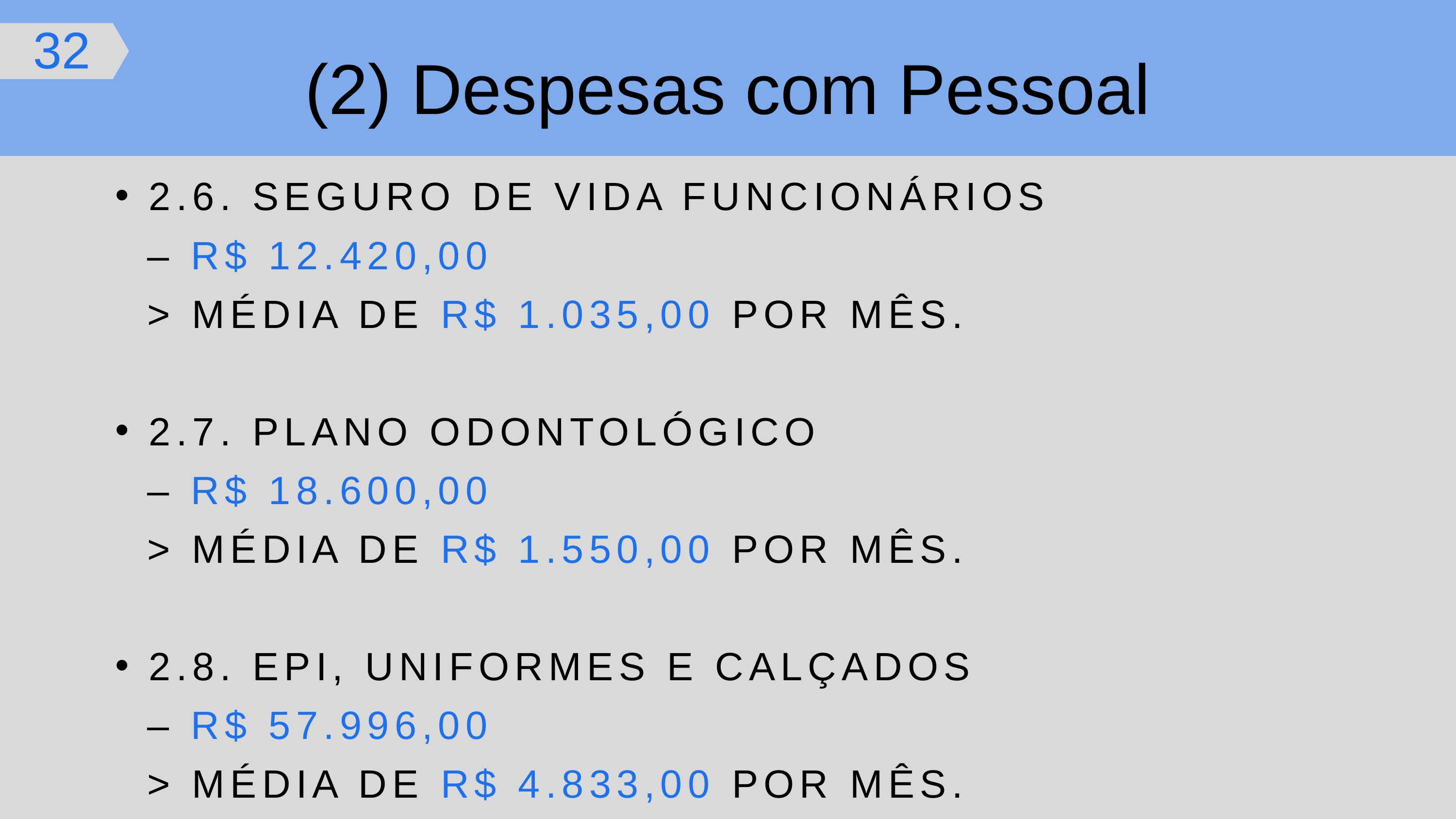

32
(2) Despesas com Pessoal
2.6. SEGURO DE VIDA FUNCIONÁRIOS
    – R$ 12.420,00
    > MÉDIA DE R$ 1.035,00 POR MÊS.

2.7. PLANO ODONTOLÓGICO
    – R$ 18.600,00
    > MÉDIA DE R$ 1.550,00 POR MÊS.

2.8. EPI, UNIFORMES E CALÇADOS
    – R$ 57.996,00
    > MÉDIA DE R$ 4.833,00 POR MÊS.